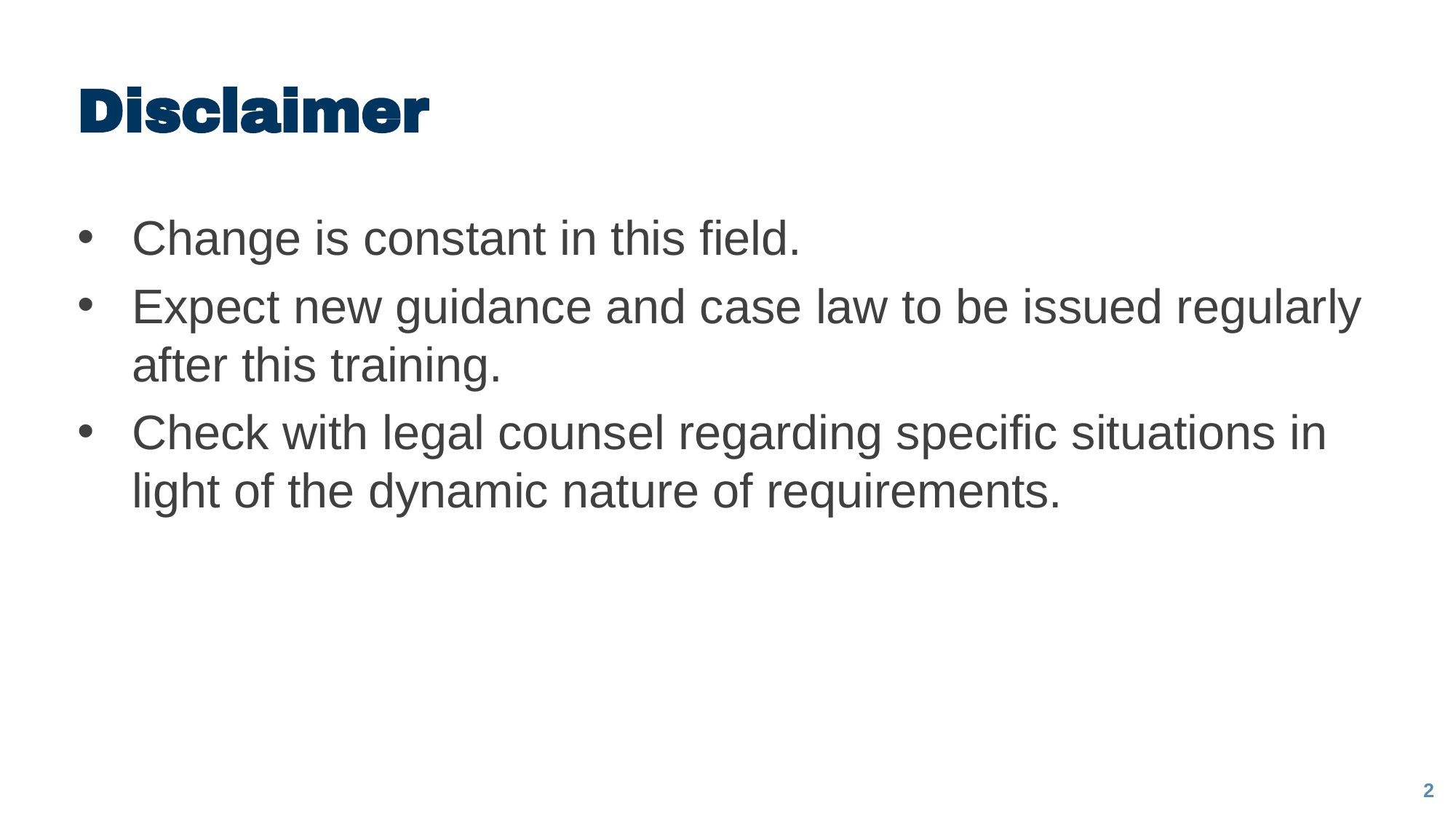

# Disclaimer
Change is constant in this field.
Expect new guidance and case law to be issued regularly after this training.
Check with legal counsel regarding specific situations in light of the dynamic nature of requirements.

2